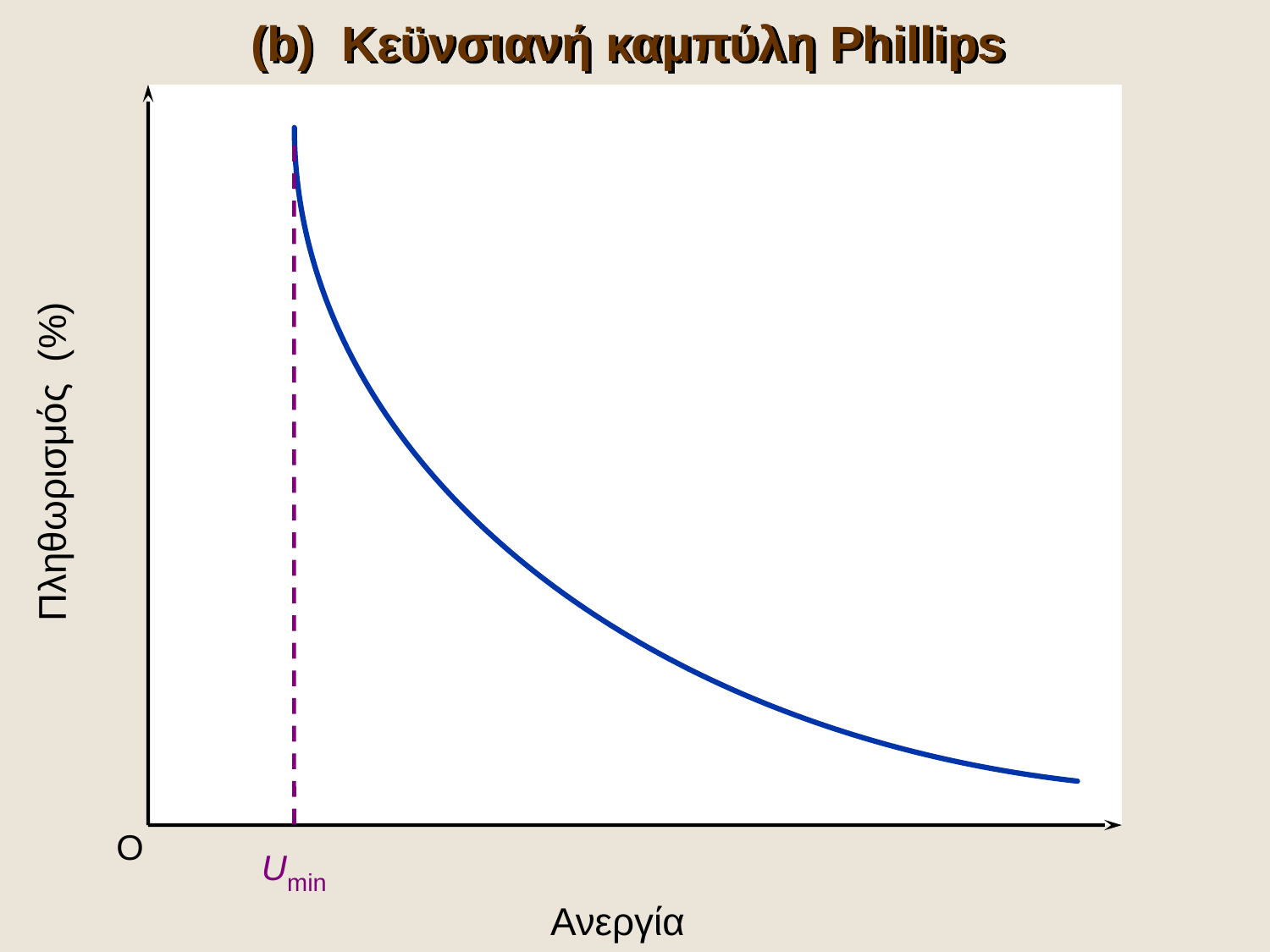

(b)  Κεϋνσιανή καμπύλη Phillips

Umin
Πληθωρισμός  (%)
O

Ανεργία